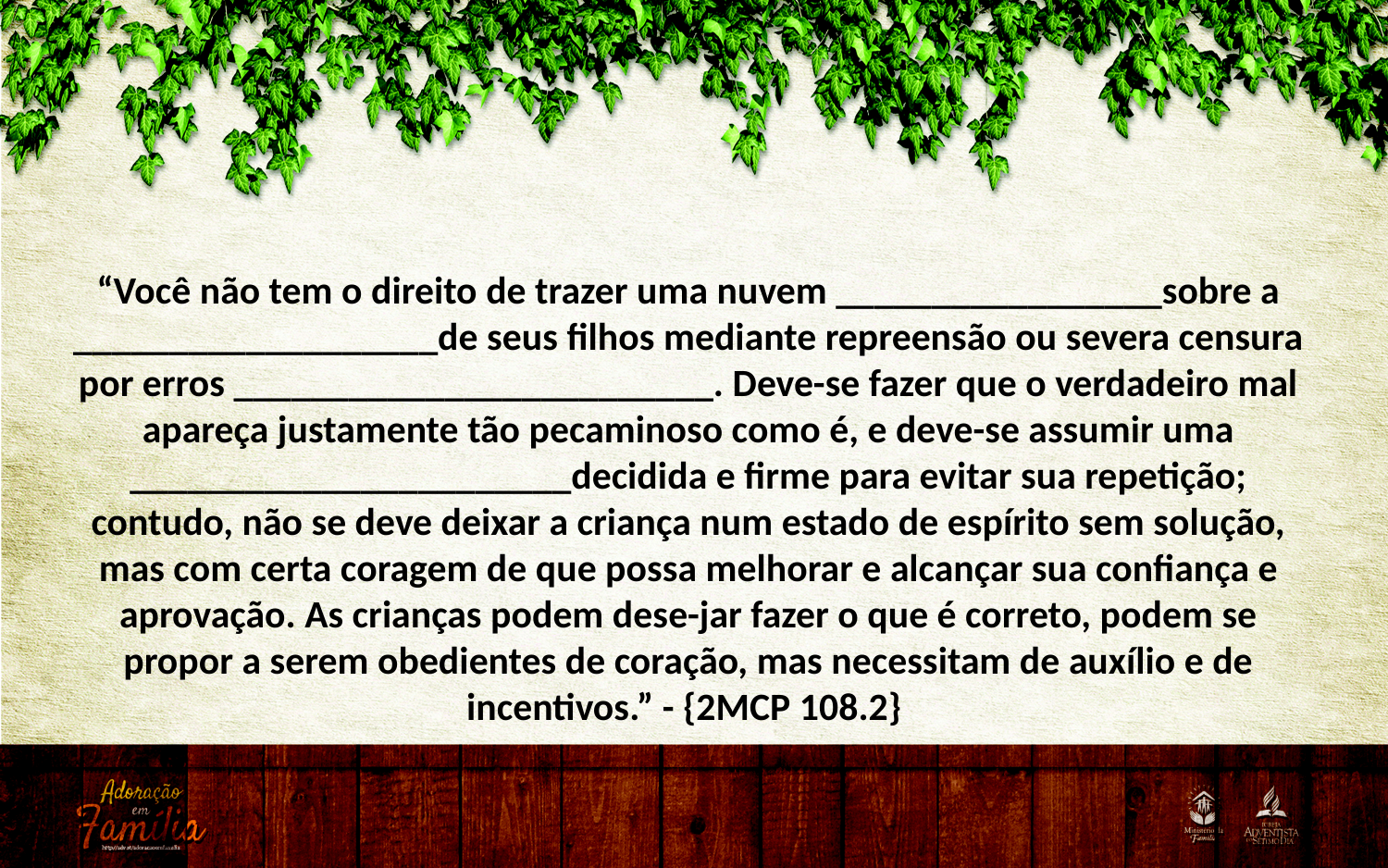

“Você não tem o direito de trazer uma nuvem _________________sobre a ___________________de seus filhos mediante repreensão ou severa censura por erros _________________________. Deve-se fazer que o verdadeiro mal apareça justamente tão pecaminoso como é, e deve-se assumir uma _______________________decidida e firme para evitar sua repetição; contudo, não se deve deixar a criança num estado de espírito sem solução, mas com certa coragem de que possa melhorar e alcançar sua confiança e aprovação. As crianças podem dese-jar fazer o que é correto, podem se propor a serem obedientes de coração, mas necessitam de auxílio e de incentivos.” - {2MCP 108.2}